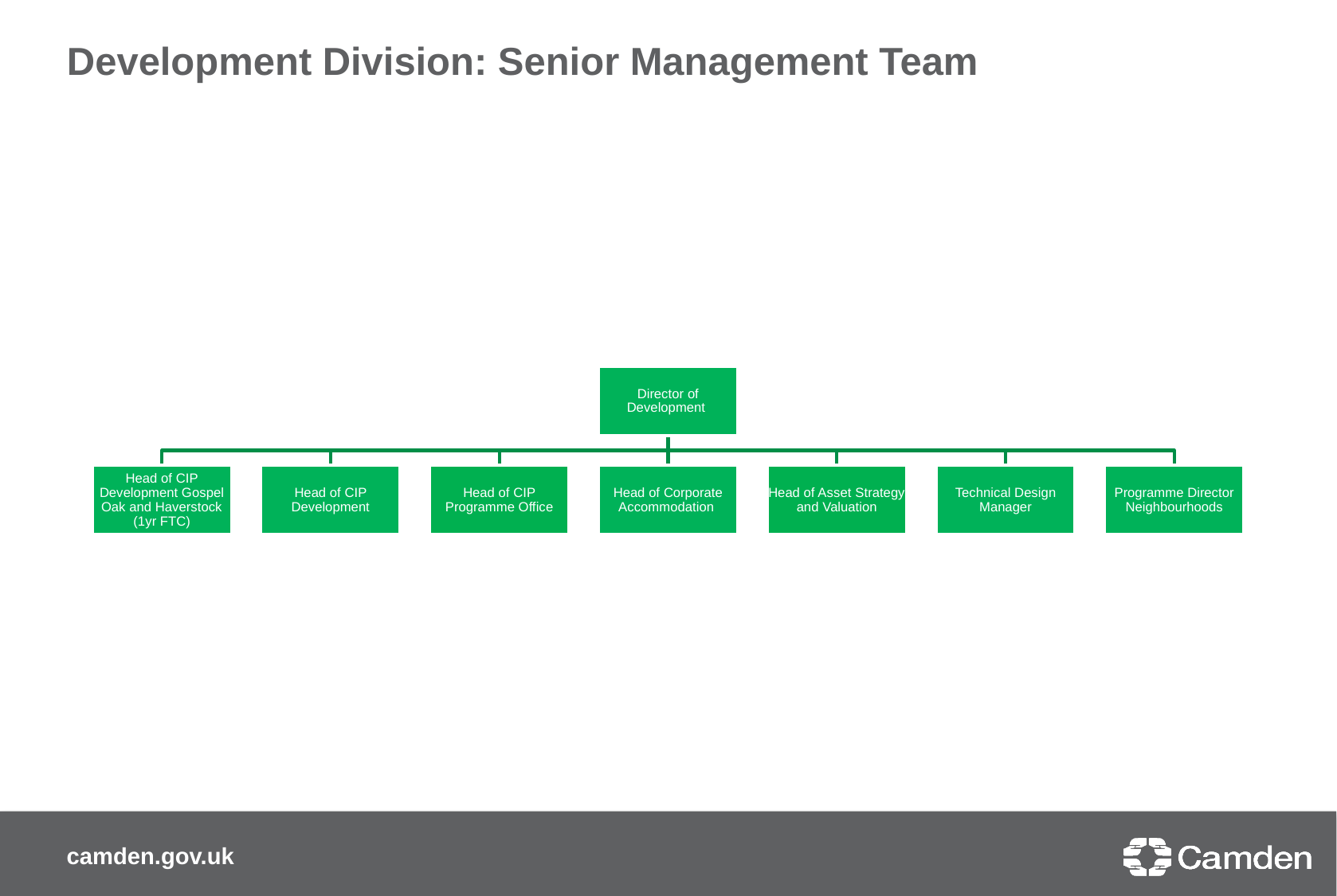

# Development Division: Senior Management Team
Director of Development
Head of CIP Development Gospel Oak and Haverstock (1yr FTC)
Head of CIP Development
Head of CIP Programme Office
Head of Corporate Accommodation
Head of Asset Strategy and Valuation
Technical Design Manager
Programme Director Neighbourhoods